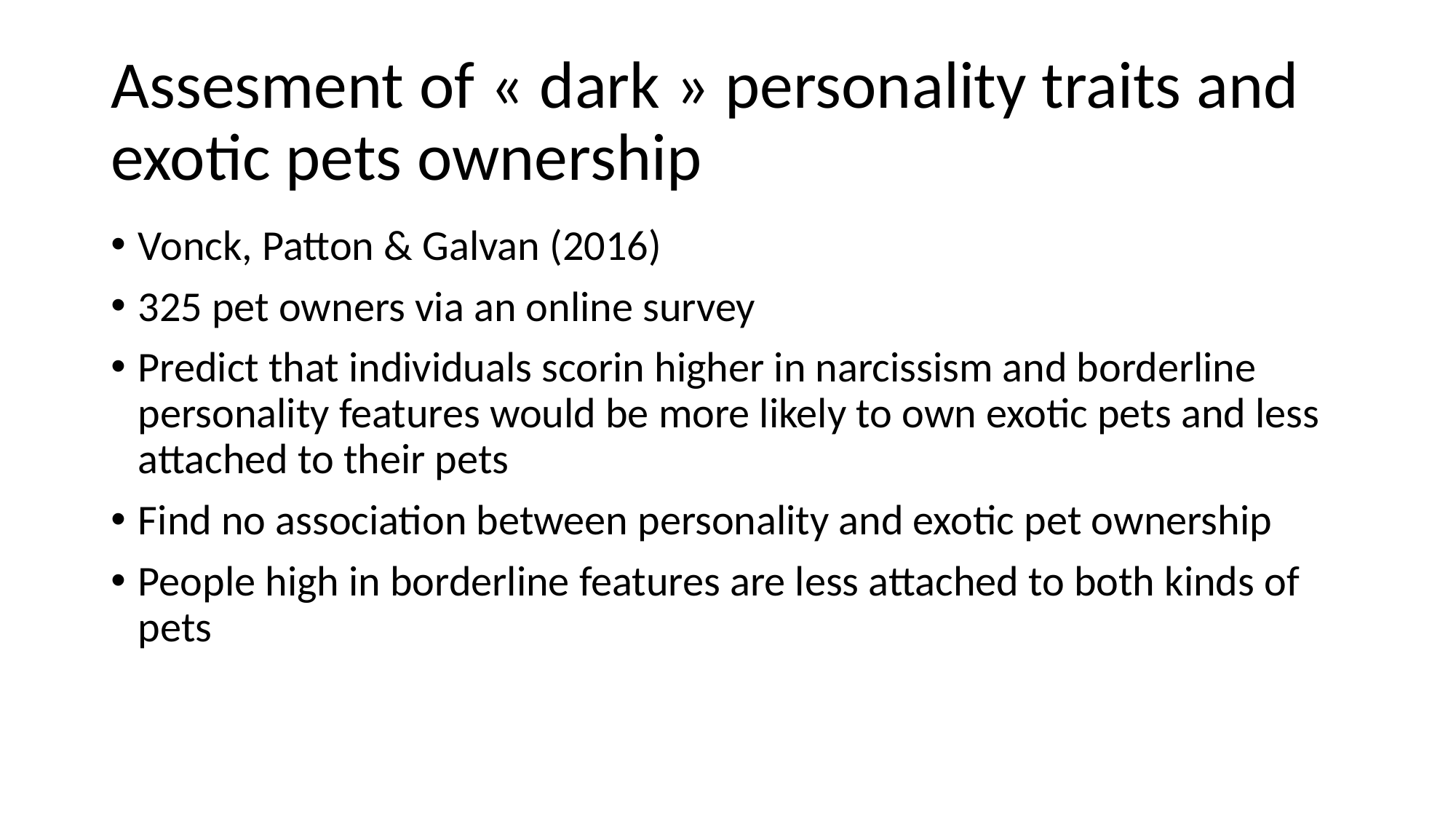

# Assesment of « dark » personality traits and exotic pets ownership
Vonck, Patton & Galvan (2016)
325 pet owners via an online survey
Predict that individuals scorin higher in narcissism and borderline personality features would be more likely to own exotic pets and less attached to their pets
Find no association between personality and exotic pet ownership
People high in borderline features are less attached to both kinds of pets